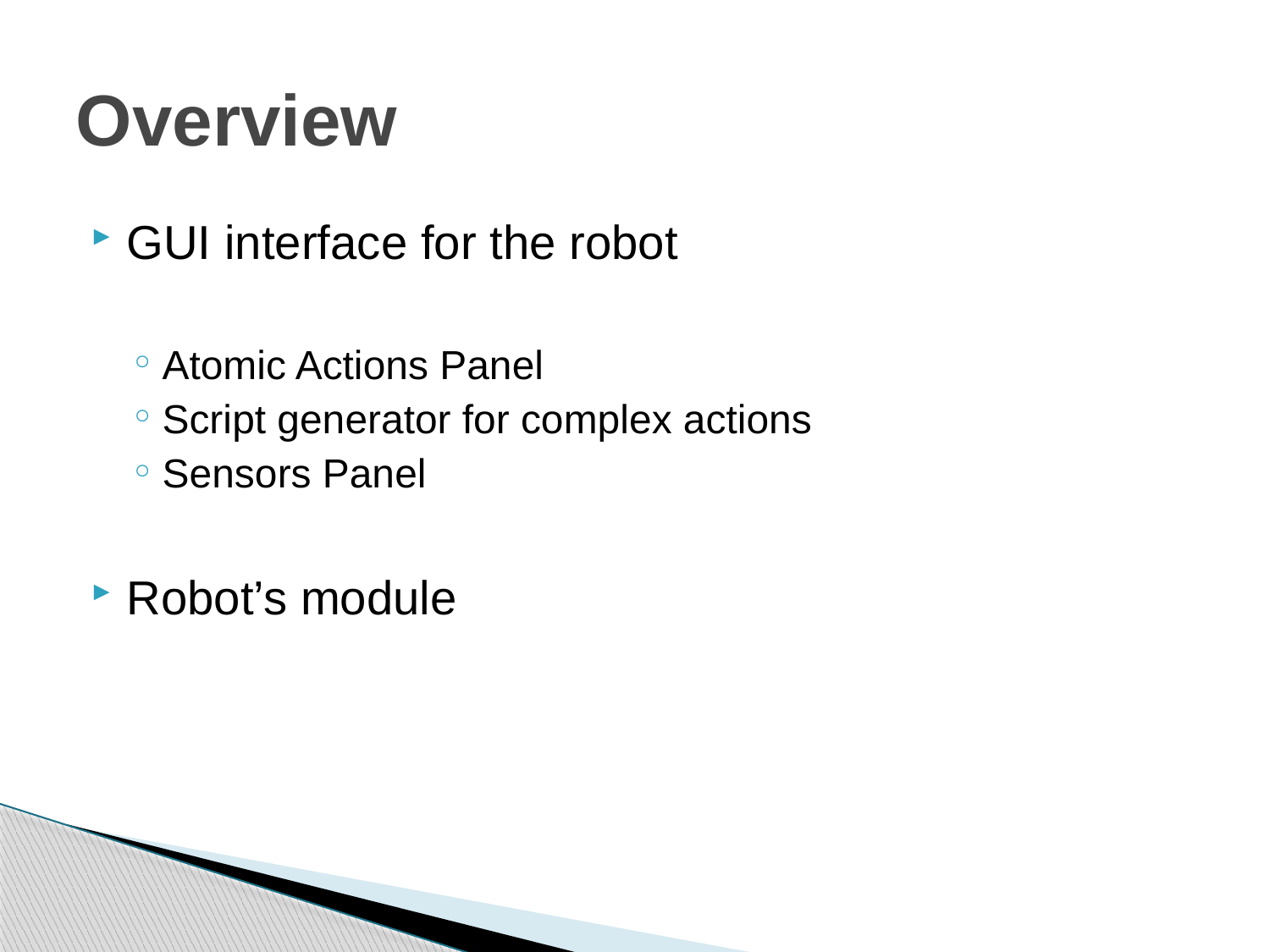

# Overview
GUI interface for the robot

Atomic Actions Panel
Script generator for complex actions
Sensors Panel

Robot’s module